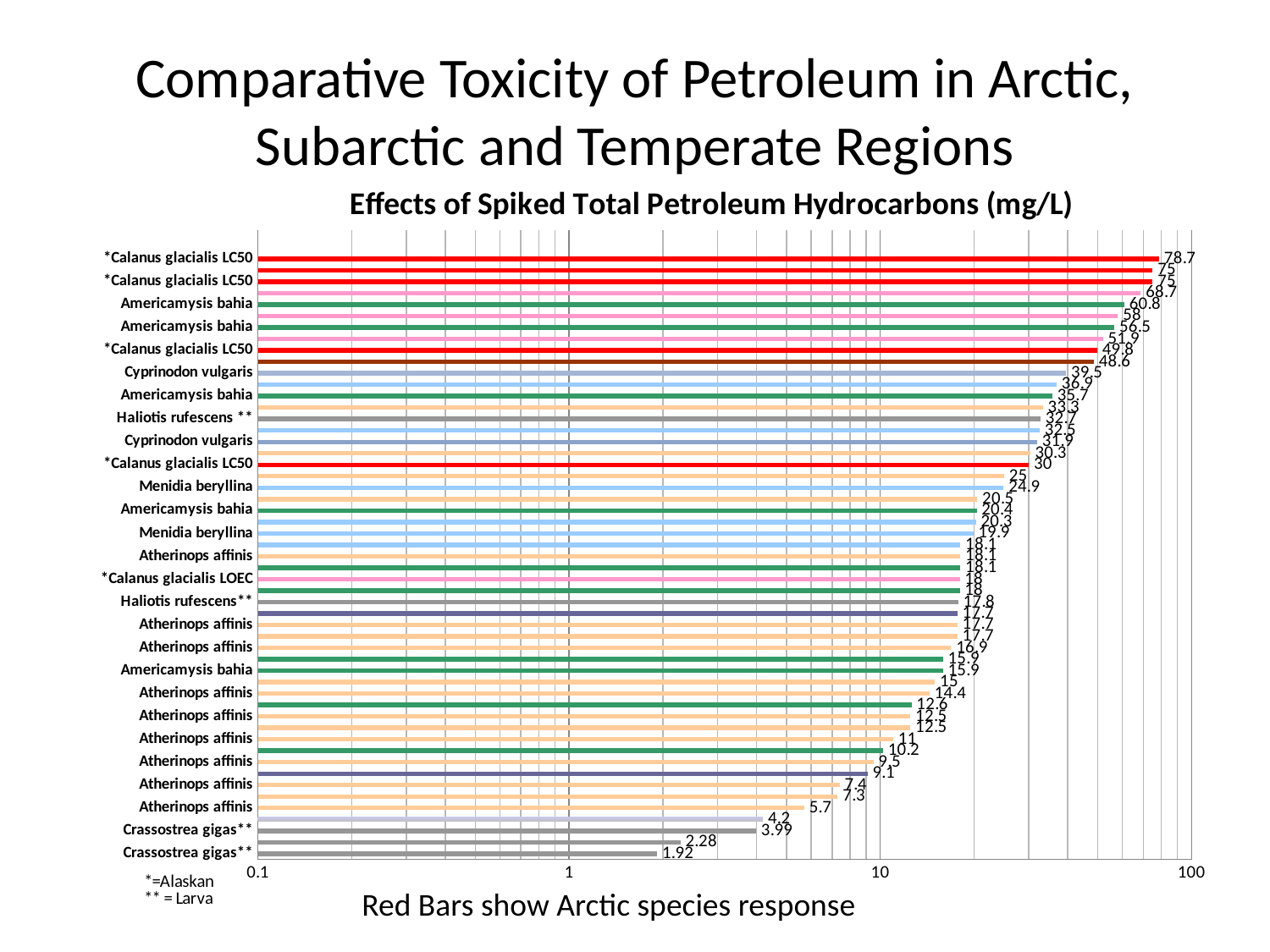

# Comparative Toxicity of Petroleum in Arctic, Subarctic and Temperate Regions

### Chart: Effects of Spiked Total Petroleum Hydrocarbons (mg/L)

| Category |  |
|---|---|
| Crassostrea gigas** | 1.9200000000000021 |
| Crassostrea gigas** | 2.28 |
| Crassostrea gigas** | 3.9899999999999998 |
| Scianops ocellatus | 4.2 |
| Atherinops affinis | 5.7 |
| Atherinops affinis | 7.3 |
| Atherinops affinis | 7.4 |
| *Chionocetes bairdi** | 9.1 |
| Atherinops affinis | 9.5 |
| Americamysis bahia | 10.200000000000001 |
| Atherinops affinis | 11.0 |
| Atherinops affinis | 12.5 |
| Atherinops affinis | 12.5 |
| Americamysis bahia | 12.6 |
| Atherinops affinis | 14.4 |
| Atherinops affinis | 15.0 |
| Americamysis bahia | 15.9 |
| Americamysis bahia | 15.9 |
| Atherinops affinis | 16.9 |
| Atherinops affinis | 17.7 |
| Atherinops affinis | 17.7 |
| *Chionocetes bairdi** | 17.7 |
| Haliotis rufescens** | 17.8 |
| Americamysis bahia | 18.0 |
| *Calanus glacialis LOEC | 18.0 |
| Americamysis bahia | 18.1 |
| Atherinops affinis | 18.1 |
| Menidia beryllina | 18.1 |
| Menidia beryllina | 19.9 |
| Menidia beryllina | 20.3 |
| Americamysis bahia | 20.4 |
| Atherinops affinis | 20.5 |
| Menidia beryllina | 24.9 |
| Atherinops affinis | 25.0 |
| *Calanus glacialis LC50 | 30.0 |
| Atherinops affinis | 30.3 |
| Cyprinodon vulgaris | 31.9 |
| Menidia beryllina | 32.5 |
| Haliotis rufescens ** | 32.7 |
| Atherinops affinis | 33.300000000000004 |
| Americamysis bahia | 35.7 |
| Menidia beryllina | 36.9 |
| Cyprinodon vulgaris | 39.5 |
| Scophthalmus maximus | 48.6 |
| *Calanus glacialis LC50 | 49.8 |
| *Calanus glacialis LOEC | 51.9 |
| Americamysis bahia | 56.5 |
| *Calanus glacialis LOEC | 58.0 |
| Americamysis bahia | 60.8 |
| *Calanus glacialis LOEC | 68.7 |
| *Calanus glacialis LC50 | 75.0 |
| *Calanus glacialis LC50 | 75.0 |
| *Calanus glacialis LC50 | 78.7 |
Red Bars show Arctic species response